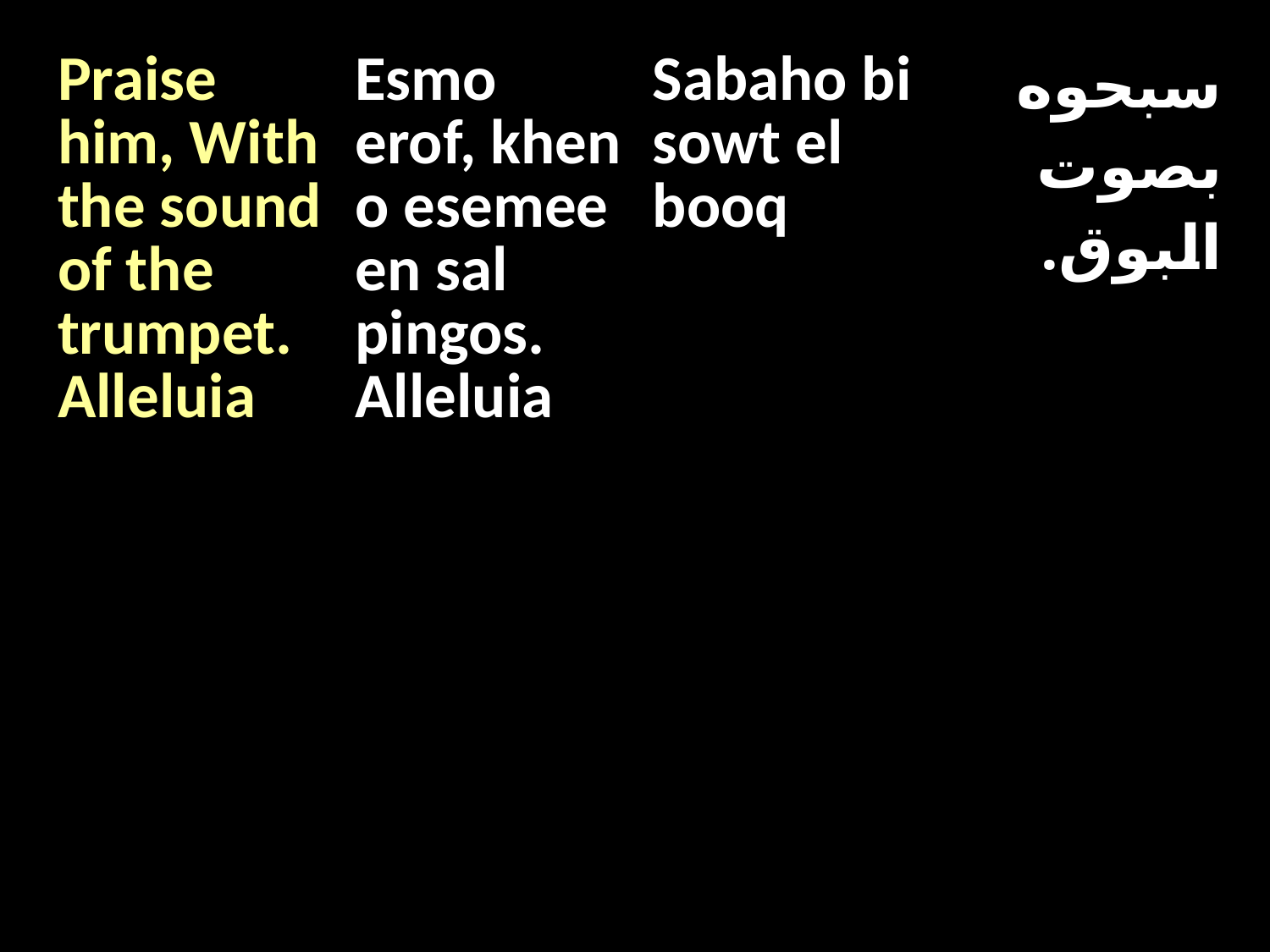

| Praise him, With the sound of the trumpet. Alleluia | Esmo erof, khen o esemee en sal pingos. Alleluia | Sabaho bi sowt el booq | سبحوه بصوت البوق. |
| --- | --- | --- | --- |